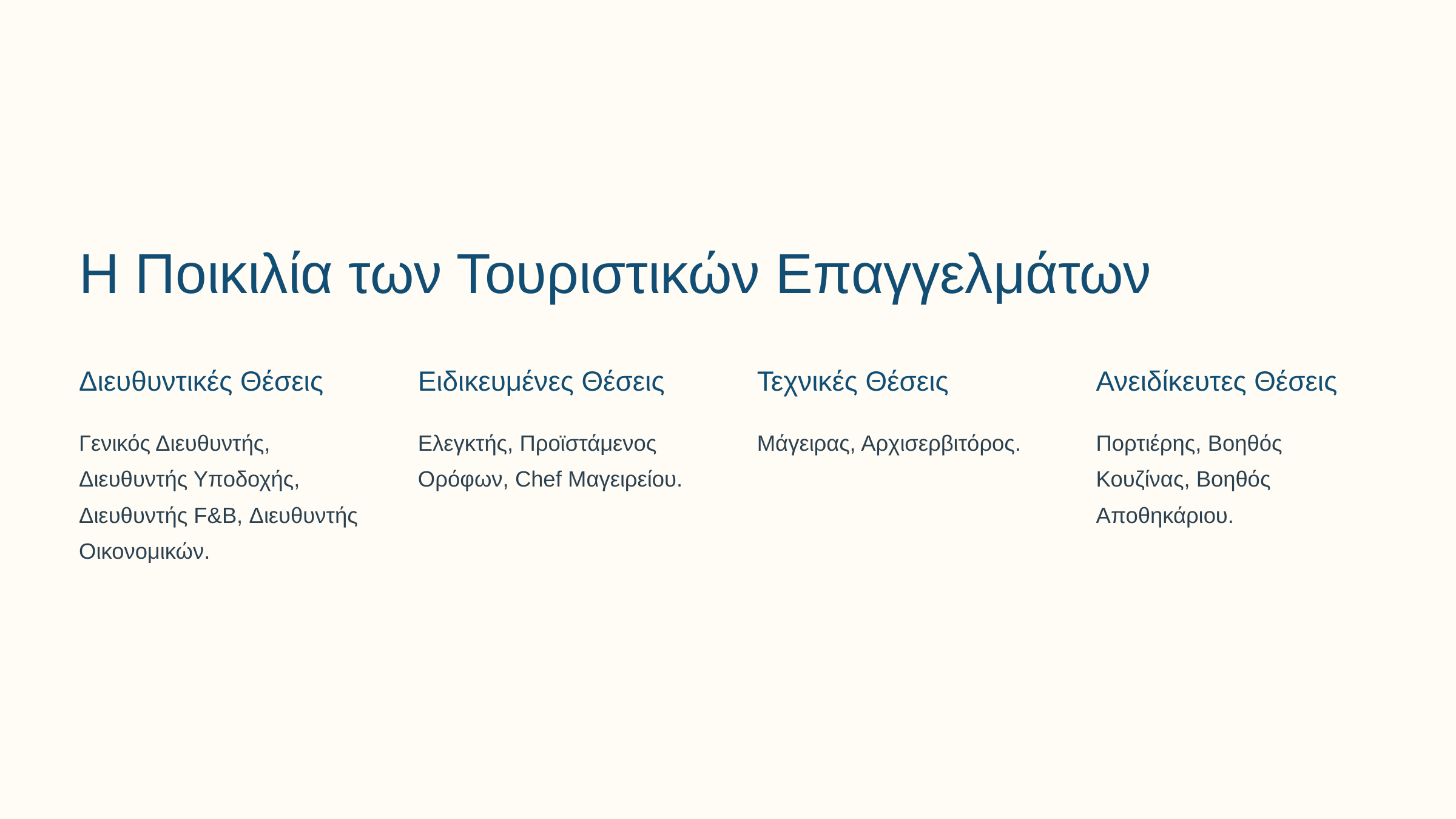

Η Ποικιλία των Τουριστικών Επαγγελμάτων
Διευθυντικές Θέσεις
Ειδικευμένες Θέσεις
Τεχνικές Θέσεις
Ανειδίκευτες Θέσεις
Γενικός Διευθυντής, Διευθυντής Υποδοχής, Διευθυντής F&B, Διευθυντής Οικονομικών.
Ελεγκτής, Προϊστάμενος Ορόφων, Chef Μαγειρείου.
Μάγειρας, Αρχισερβιτόρος.
Πορτιέρης, Βοηθός Κουζίνας, Βοηθός Αποθηκάριου.